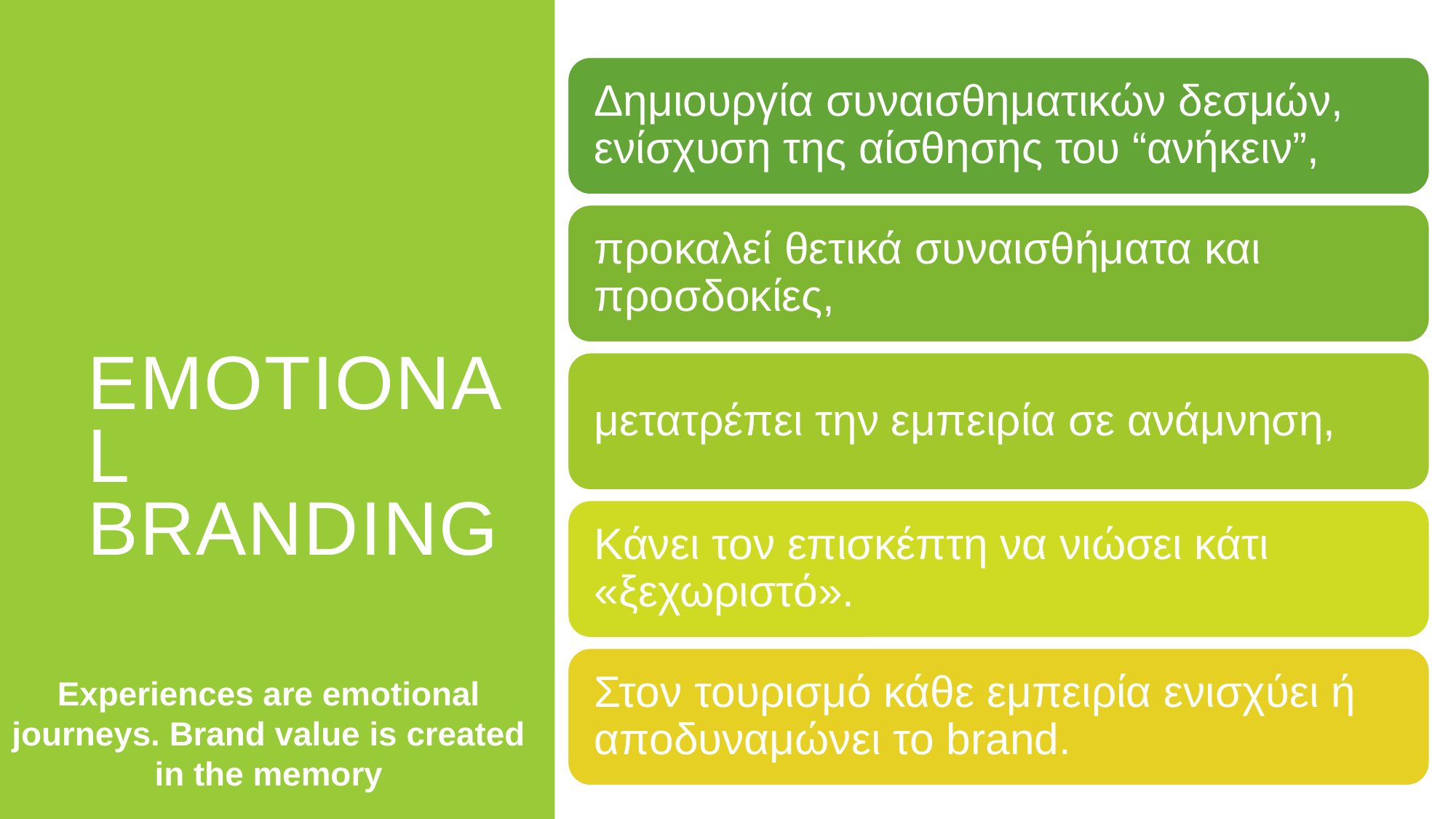

Δημιουργία συναισθηματικών δεσμών, ενίσχυση της αίσθησης του “ανήκειν”,
προκαλεί θετικά συναισθήματα και προσδοκίες,
μετατρέπει την εμπειρία σε ανάμνηση,
Κάνει τον επισκέπτη να νιώσει κάτι «ξεχωριστό».
Στον τουρισμό κάθε εμπειρία ενισχύει ή αποδυναμώνει το brand.
# Emotional Branding
Experiences are emotional journeys. Brand value is created in the memory